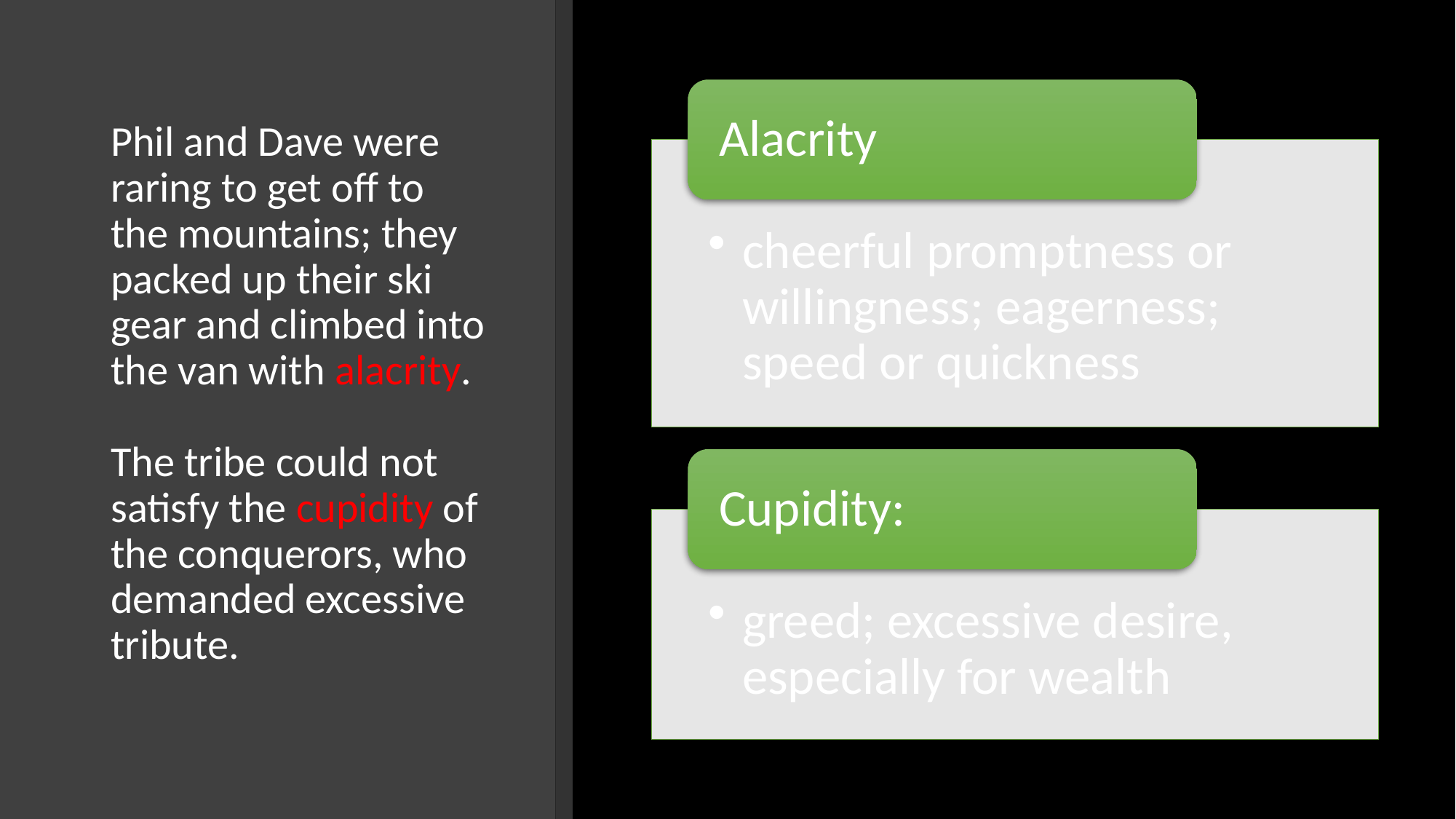

cheerful promptness or willingness; eagerness; speed or quickness
Alacrity
greed; excessive desire, especially for wealth
Cupidity:
# Phil and Dave were raring to get off to the mountains; they packed up their ski gear and climbed into the van with alacrity. The tribe could not satisfy the cupidity of the conquerors, who demanded excessive tribute.